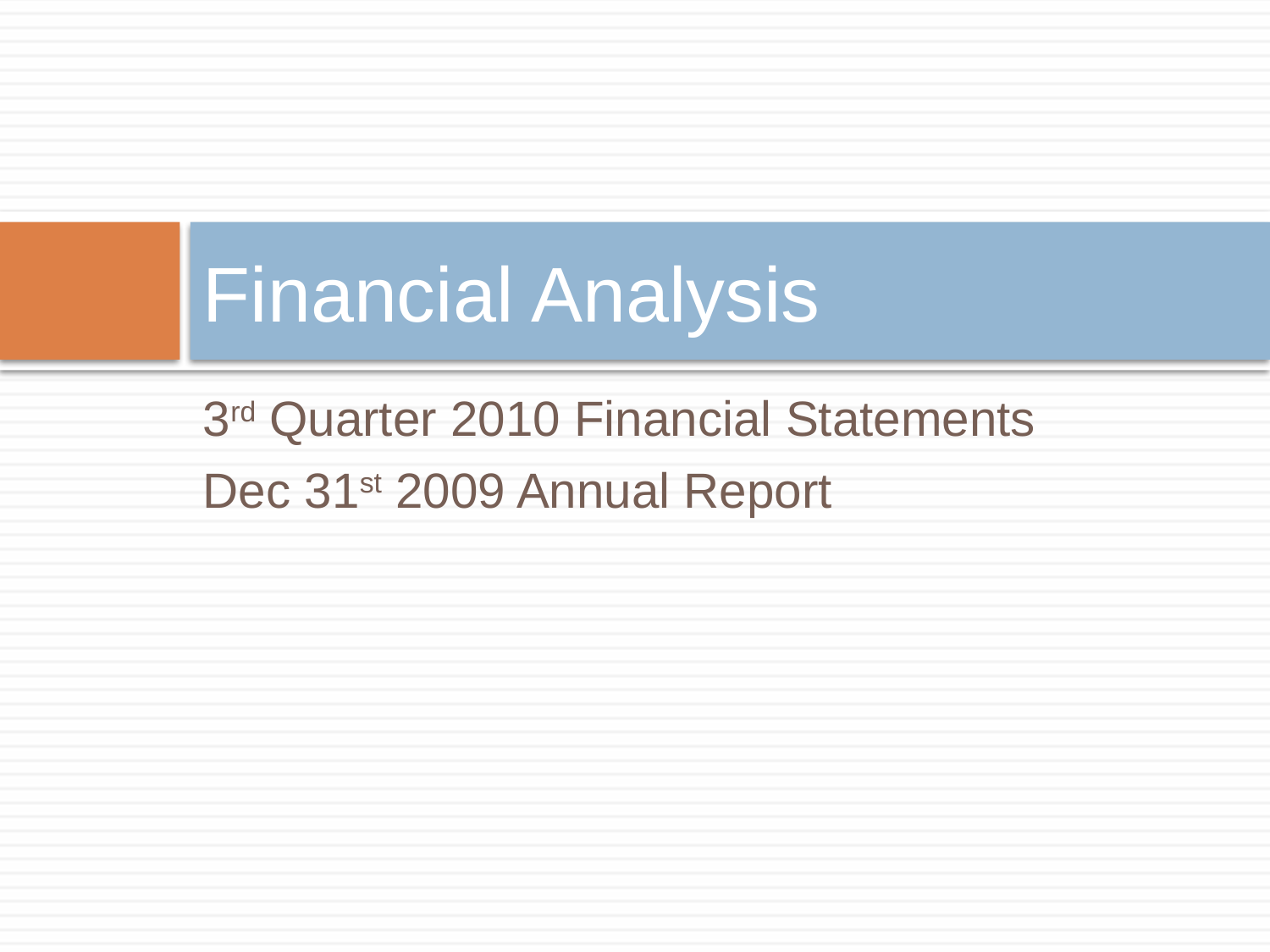

# Financial Analysis
3rd Quarter 2010 Financial Statements
Dec 31st 2009 Annual Report